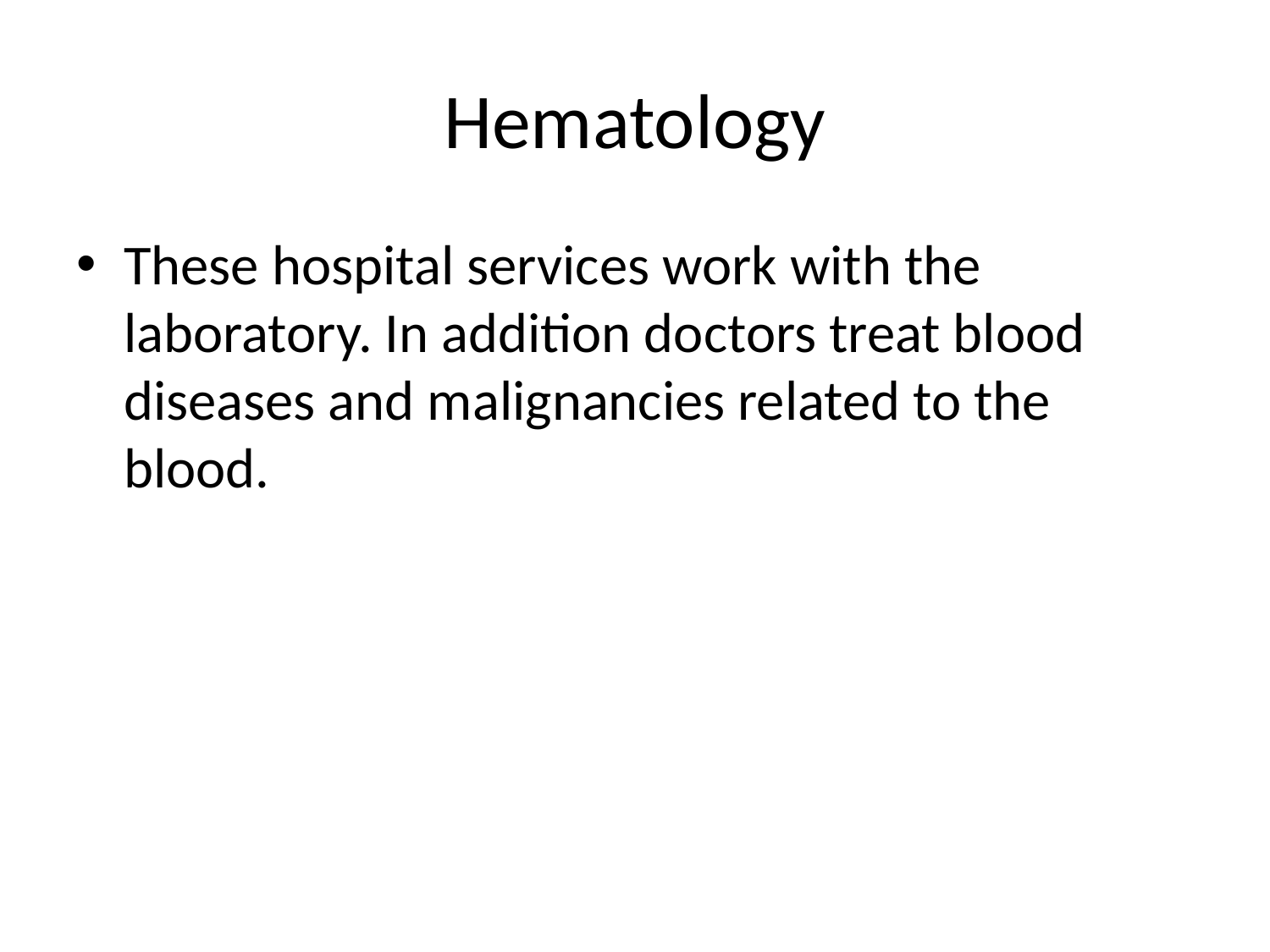

# Hematology
These hospital services work with the laboratory. In addition doctors treat blood diseases and malignancies related to the blood.